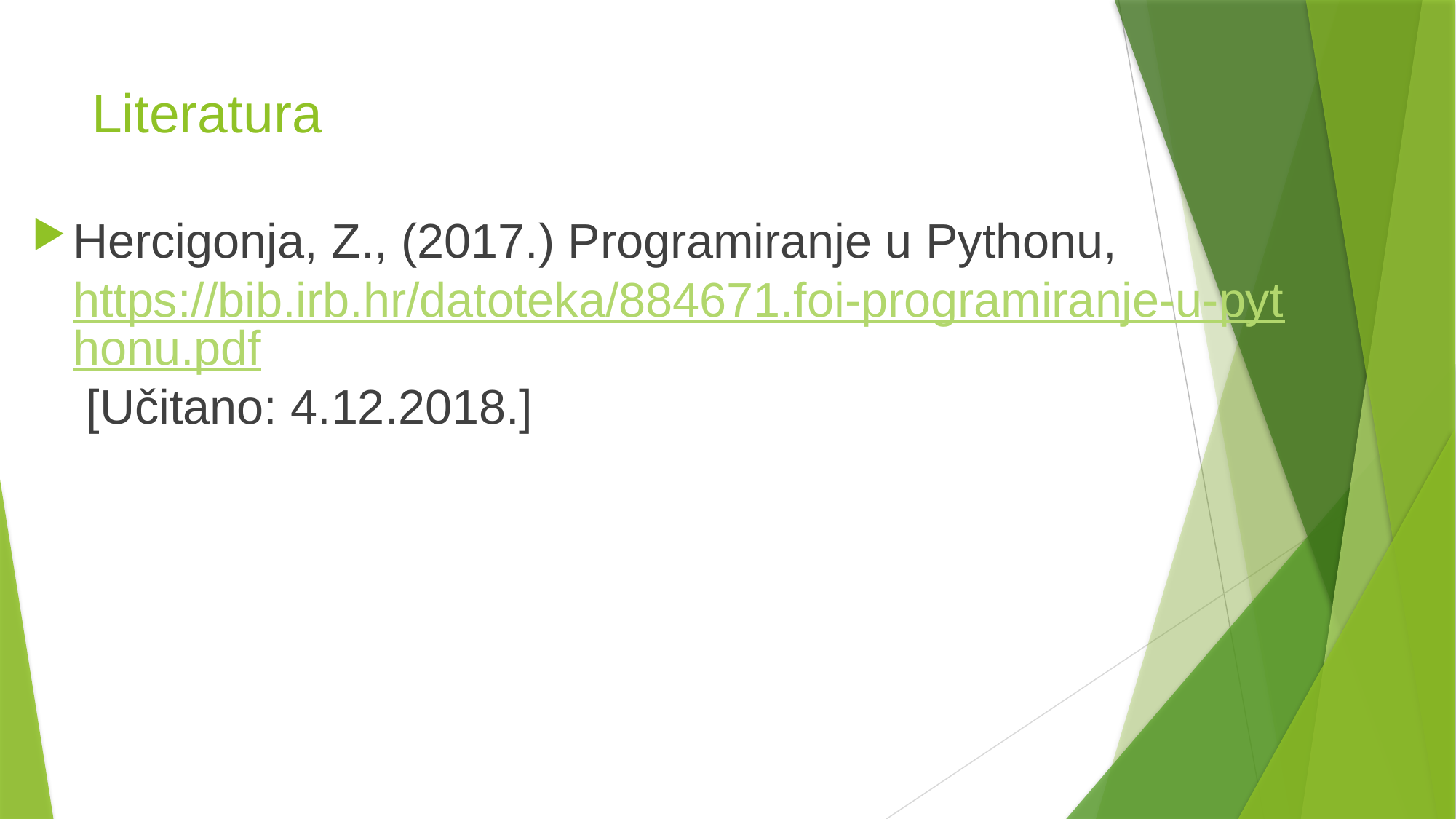

# Literatura
Hercigonja, Z., (2017.) Programiranje u Pythonu, https://bib.irb.hr/datoteka/884671.foi-programiranje-u-pythonu.pdf [Učitano: 4.12.2018.]